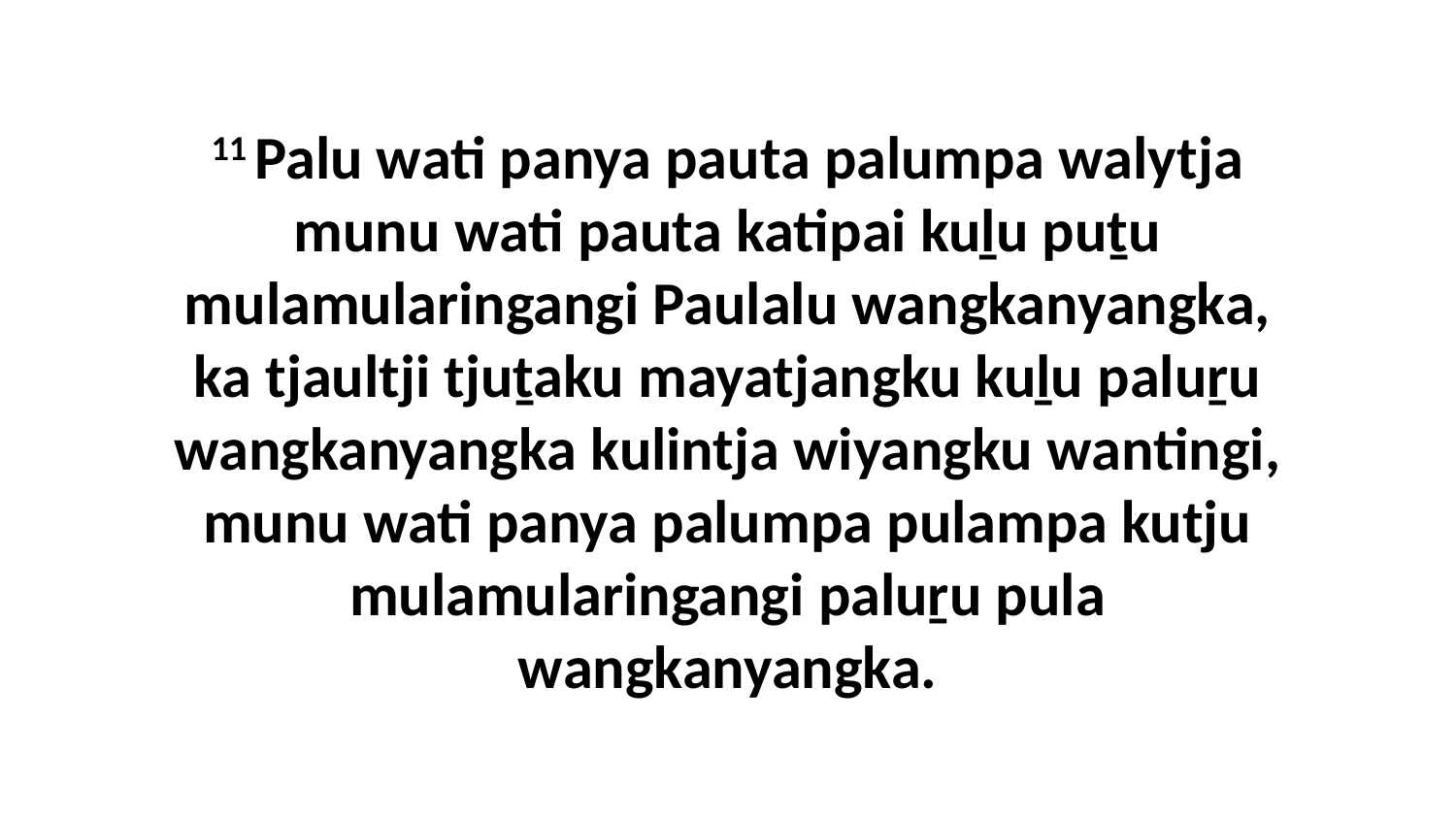

11 Palu wati panya pauta palumpa walytja munu wati pauta katipai kuḻu puṯu mulamularingangi Paulalu wangkanyangka, ka tjaultji tjuṯaku mayatjangku kuḻu paluṟu wangkanyangka kulintja wiyangku wantingi, munu wati panya palumpa pulampa kutju mulamularingangi paluṟu pula wangkanyangka.